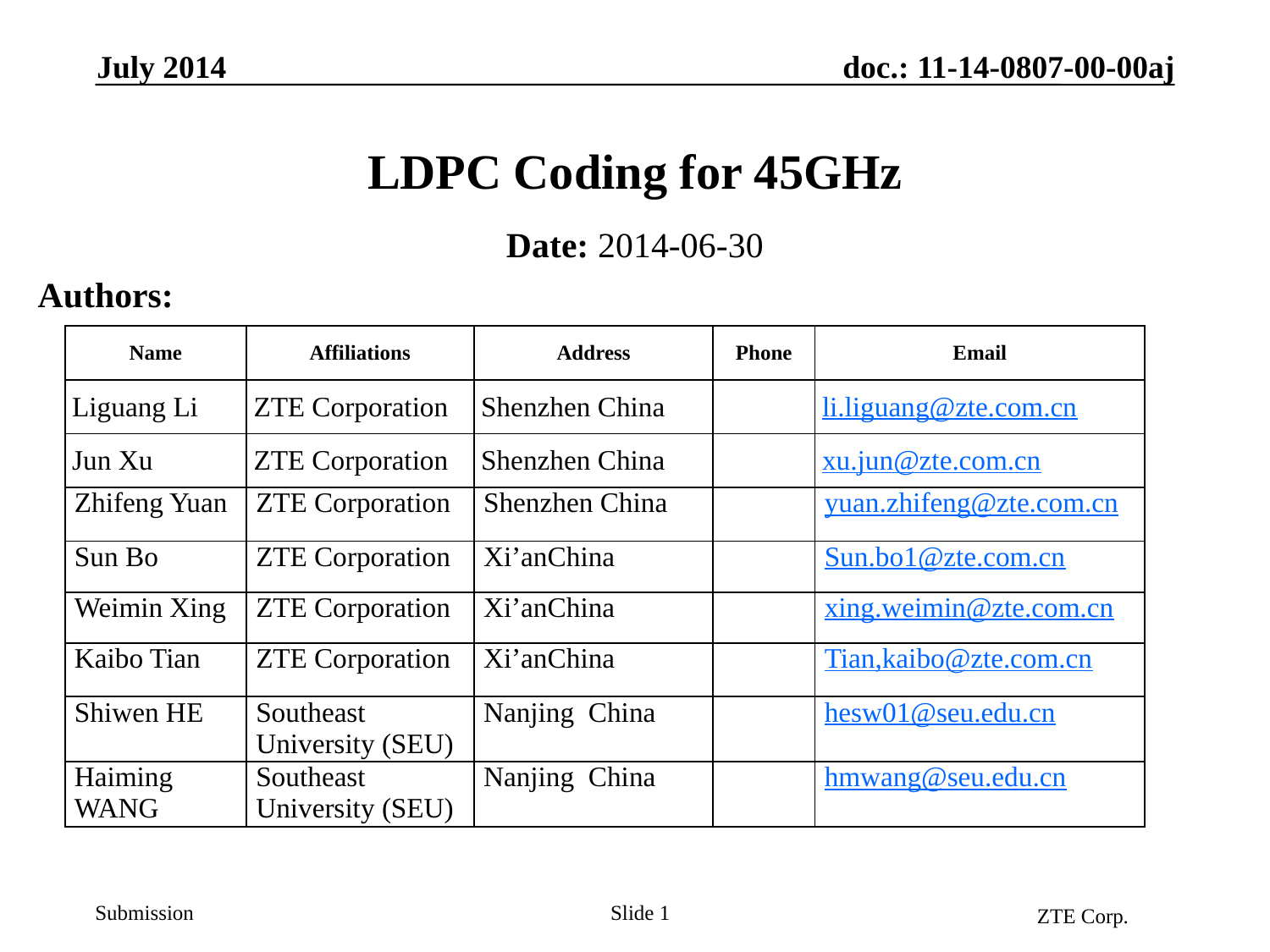

July 2014
# LDPC Coding for 45GHz
Date: 2014-06-30
Authors:
| Name | Affiliations | Address | Phone | Email |
| --- | --- | --- | --- | --- |
| Liguang Li | ZTE Corporation | Shenzhen China |  | li.liguang@zte.com.cn |
| Jun Xu | ZTE Corporation | Shenzhen China |  | xu.jun@zte.com.cn |
| Zhifeng Yuan | ZTE Corporation | Shenzhen China |  | yuan.zhifeng@zte.com.cn |
| Sun Bo | ZTE Corporation | Xi’anChina |  | Sun.bo1@zte.com.cn |
| Weimin Xing | ZTE Corporation | Xi’anChina |  | xing.weimin@zte.com.cn |
| Kaibo Tian | ZTE Corporation | Xi’anChina |  | Tian,kaibo@zte.com.cn |
| Shiwen HE | Southeast University (SEU) | Nanjing China |  | hesw01@seu.edu.cn |
| Haiming WANG | Southeast University (SEU) | Nanjing China |  | hmwang@seu.edu.cn |
ZTE Corp.
Slide 1